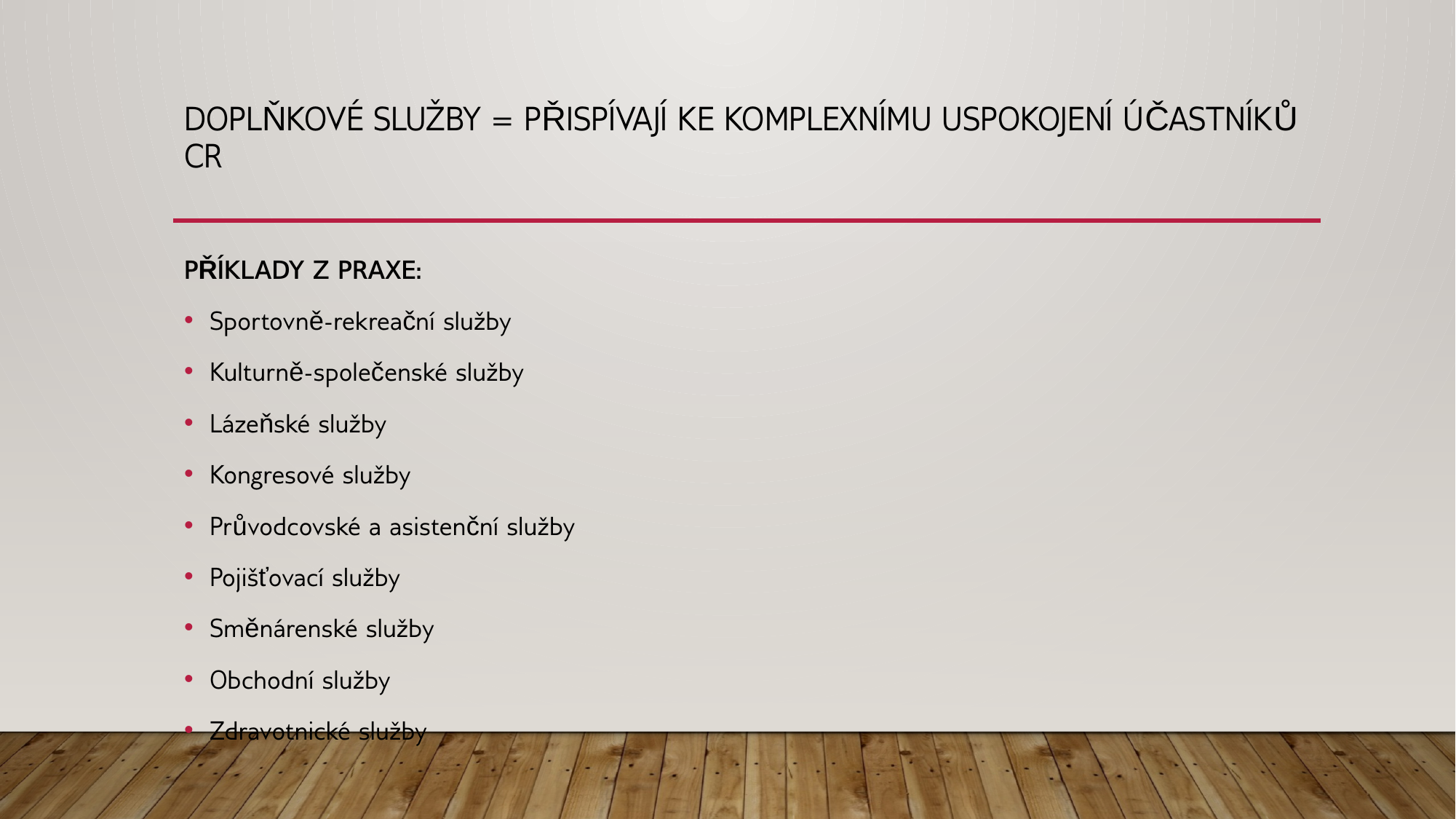

# DOPLŇKOVÉ SLUŽBY = PŘISPÍVAJÍ KE KOMPLEXNÍMU USPOKOJENÍ ÚČASTNÍKŮ CR
PŘÍKLADY Z PRAXE:
Sportovně-rekreační služby
Kulturně-společenské služby
Lázeňské služby
Kongresové služby
Průvodcovské a asistenční služby
Pojišťovací služby
Směnárenské služby
Obchodní služby
Zdravotnické služby